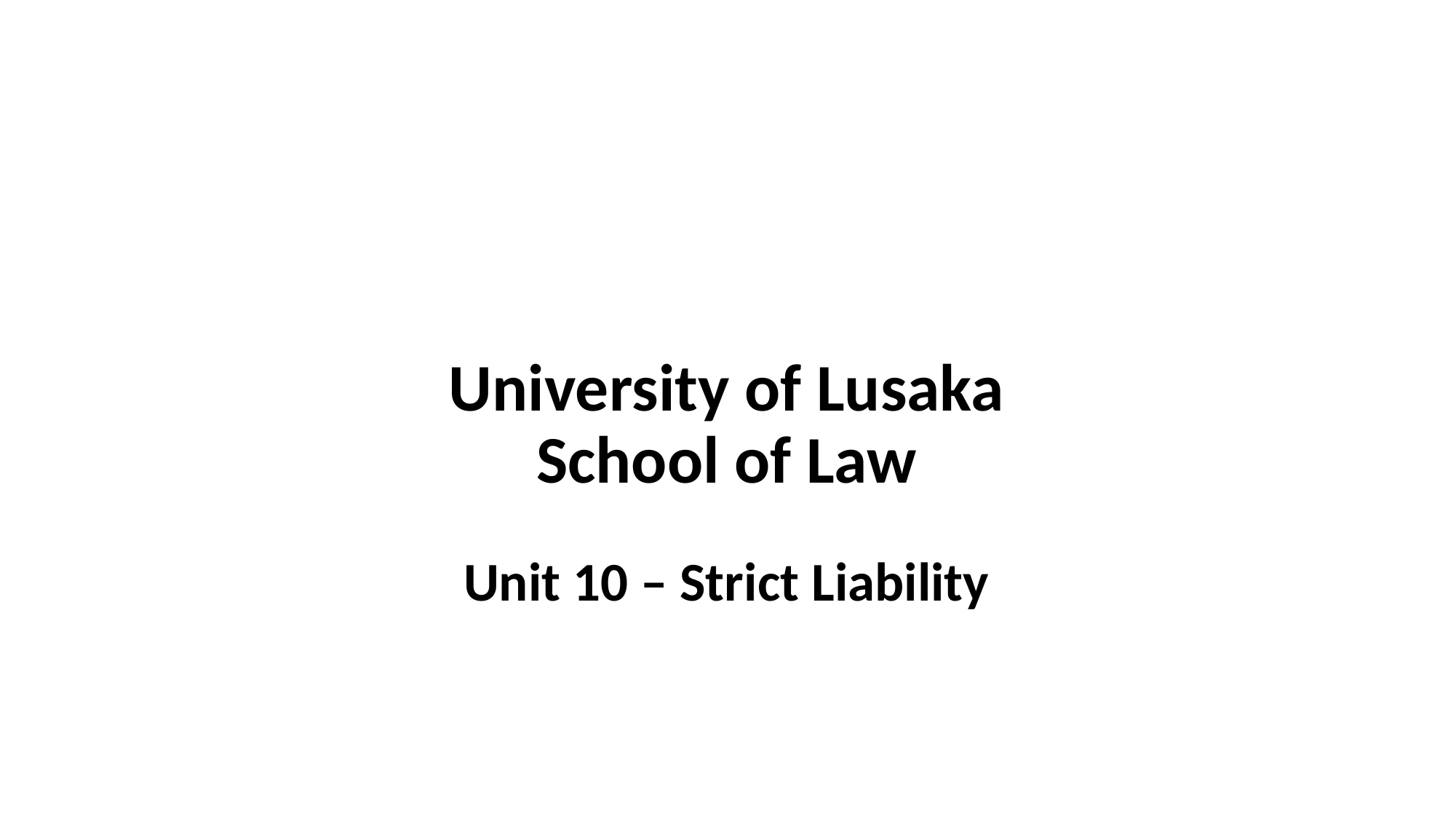

# University of Lusaka School of Law
Unit 10 – Strict Liability